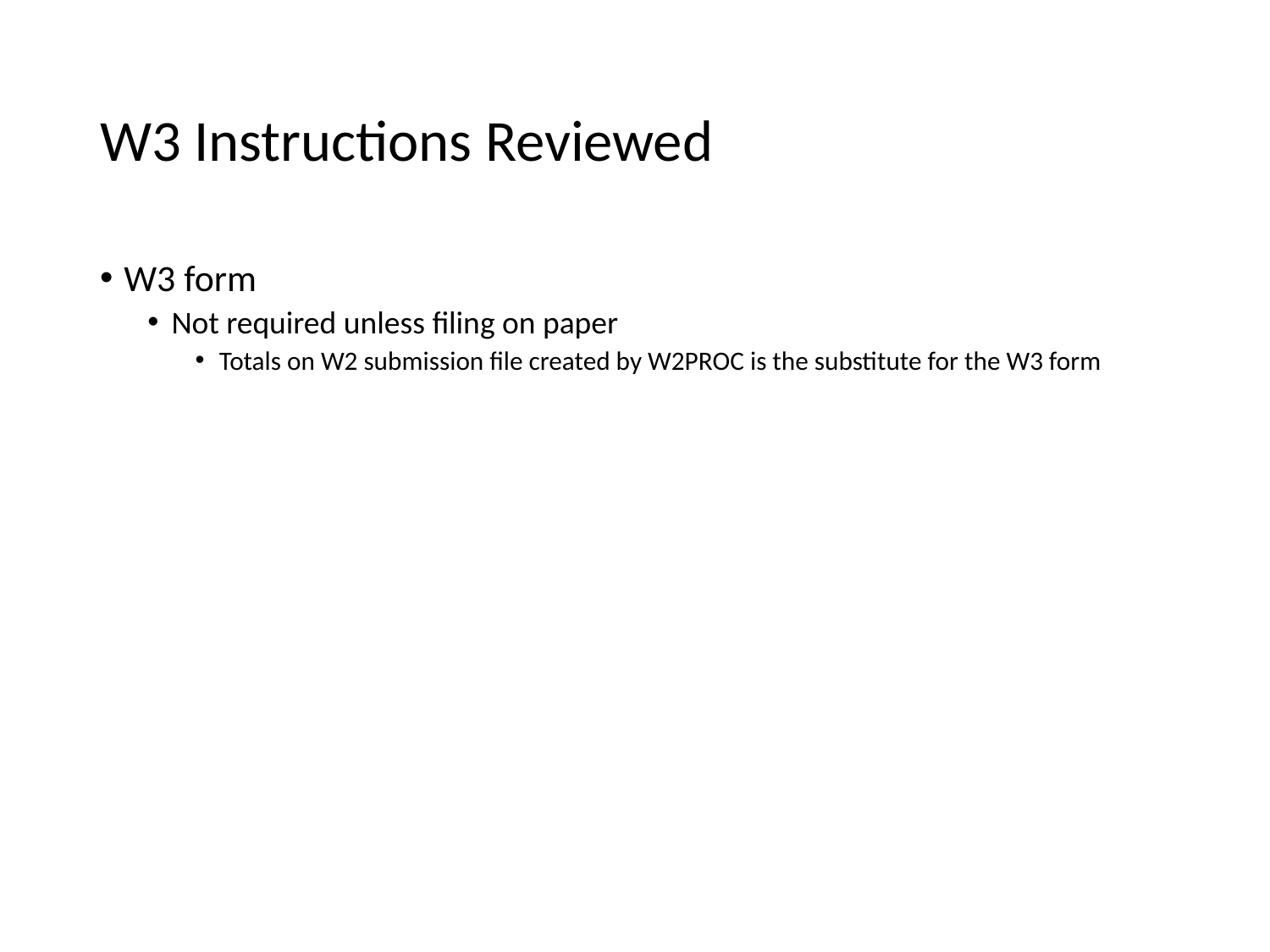

# W3 Instructions Reviewed
W3 form
Not required unless filing on paper
Totals on W2 submission file created by W2PROC is the substitute for the W3 form